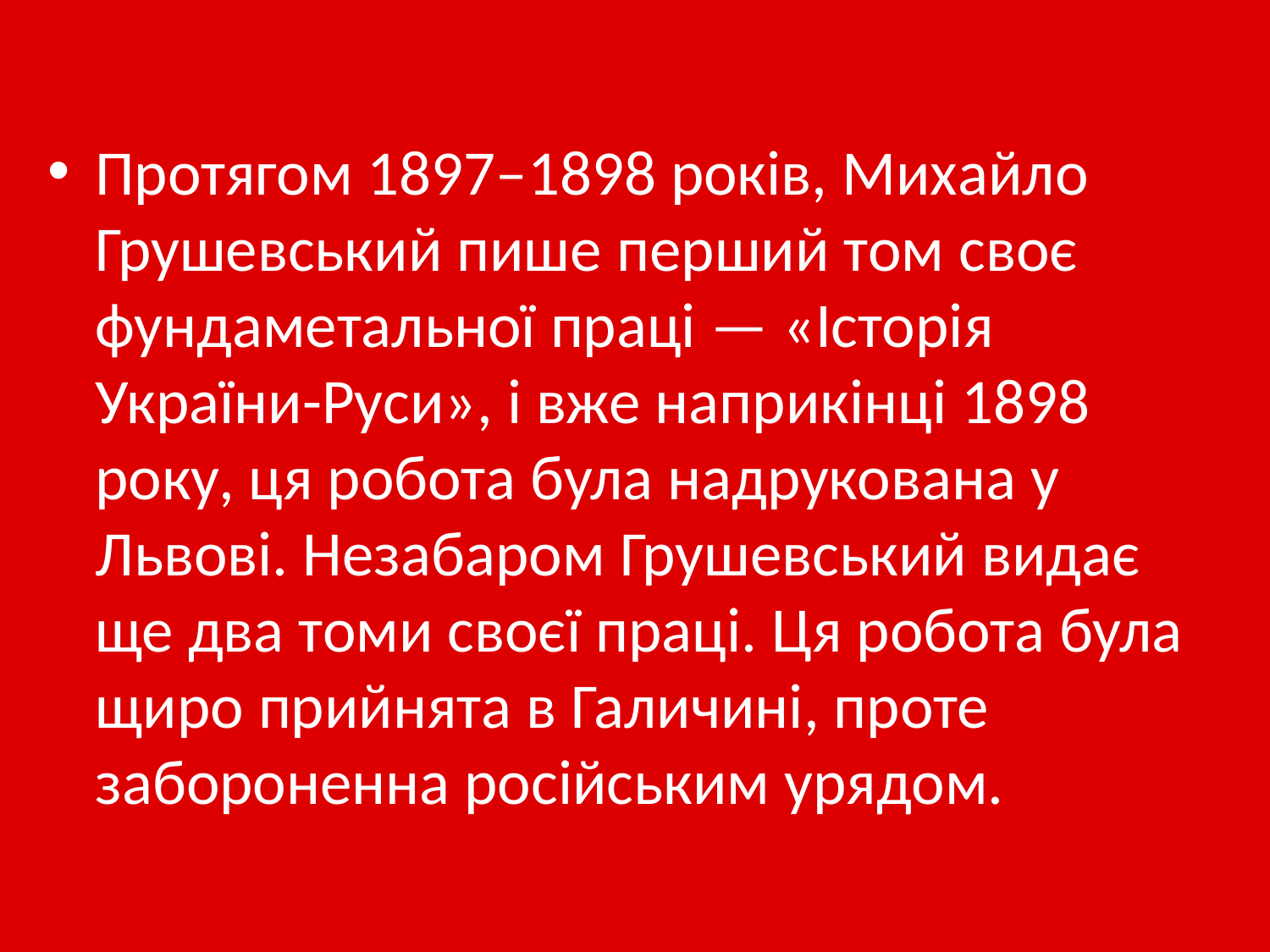

Протягом 1897–1898 років, Михайло Грушевський пише перший том своє фундаметальної праці — «Історія України-Руси», і вже наприкінці 1898 року, ця робота була надрукована у Львові. Незабаром Грушевський видає ще два томи своєї праці. Ця робота була щиро прийнята в Галичині, проте забороненна російським урядом.